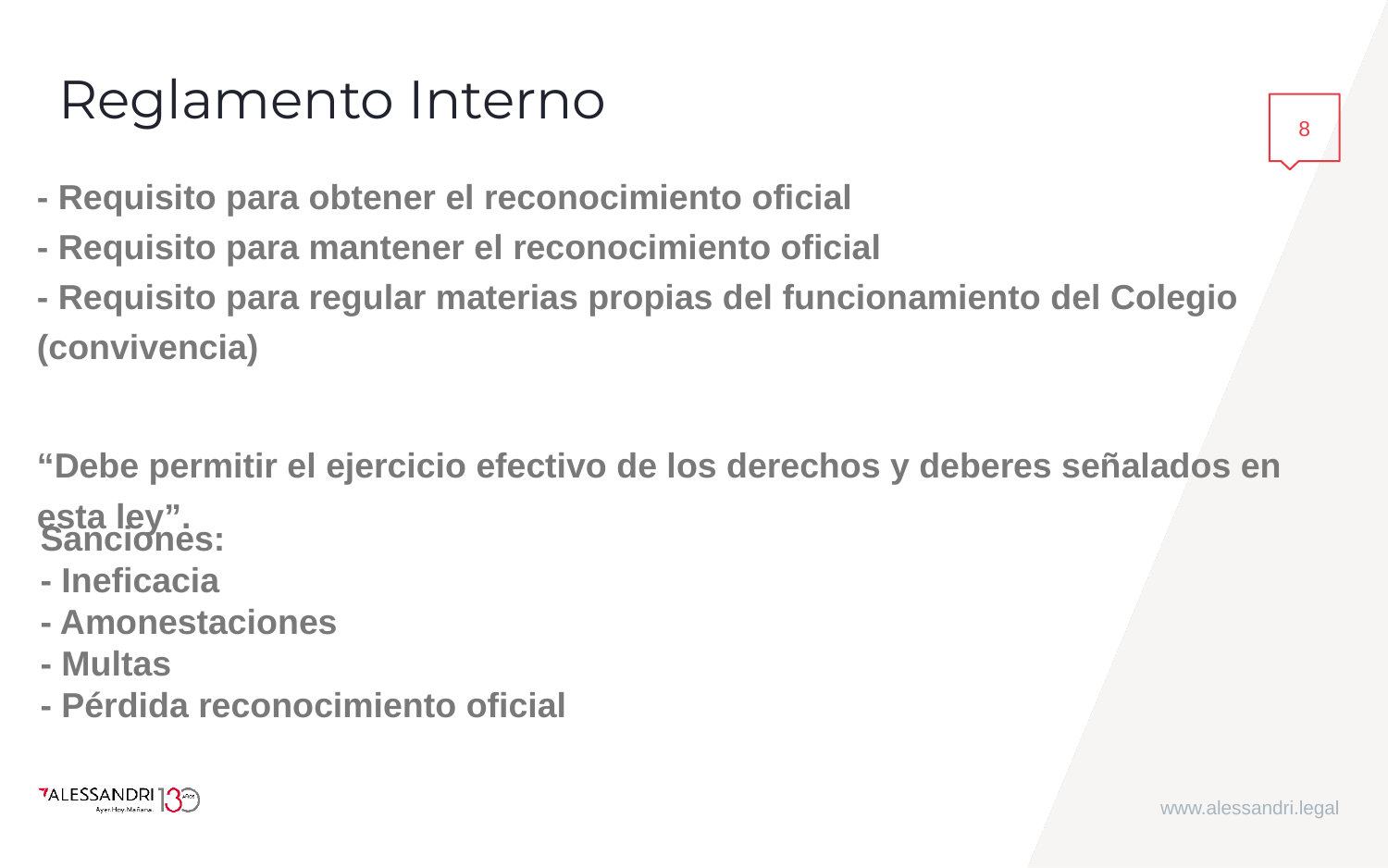

# Reglamento Interno
8
- Requisito para obtener el reconocimiento oficial
- Requisito para mantener el reconocimiento oficial
- Requisito para regular materias propias del funcionamiento del Colegio (convivencia)
“Debe permitir el ejercicio efectivo de los derechos y deberes señalados en esta ley”.
Sanciones:
- Ineficacia
- Amonestaciones
- Multas
- Pérdida reconocimiento oficial
www.alessandri.legal